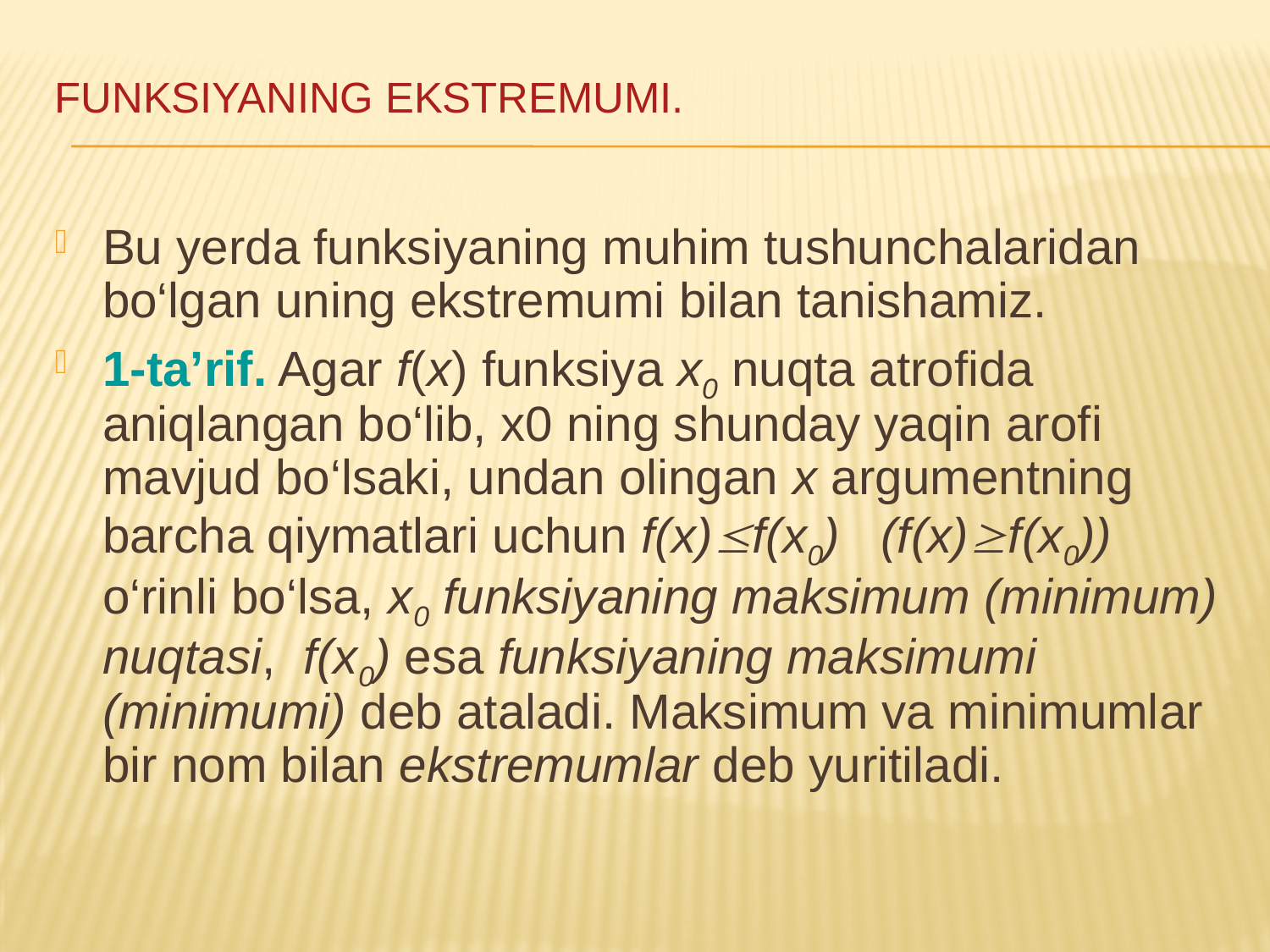

# Funksiyaning ekstremumi.
Bu yerda funksiyaning muhim tushunchalaridan bo‘lgan uning ekstremumi bilan tanishamiz.
1-ta’rif. Agar f(x) funksiya x0 nuqta atrofida aniqlangan bo‘lib, x0 ning shunday yaqin arofi mavjud bo‘lsaki, undan olingan x argumentning barcha qiymatlari uchun f(x)≤f(x0)   (f(x)≥f(x0)) o‘rinli bo‘lsa, x0 funksiyaning maksimum (minimum) nuqtasi,  f(x0) esa funksiyaning maksimumi (minimumi) deb ataladi. Maksimum va minimumlar bir nom bilan ekstremumlar deb yuritiladi.